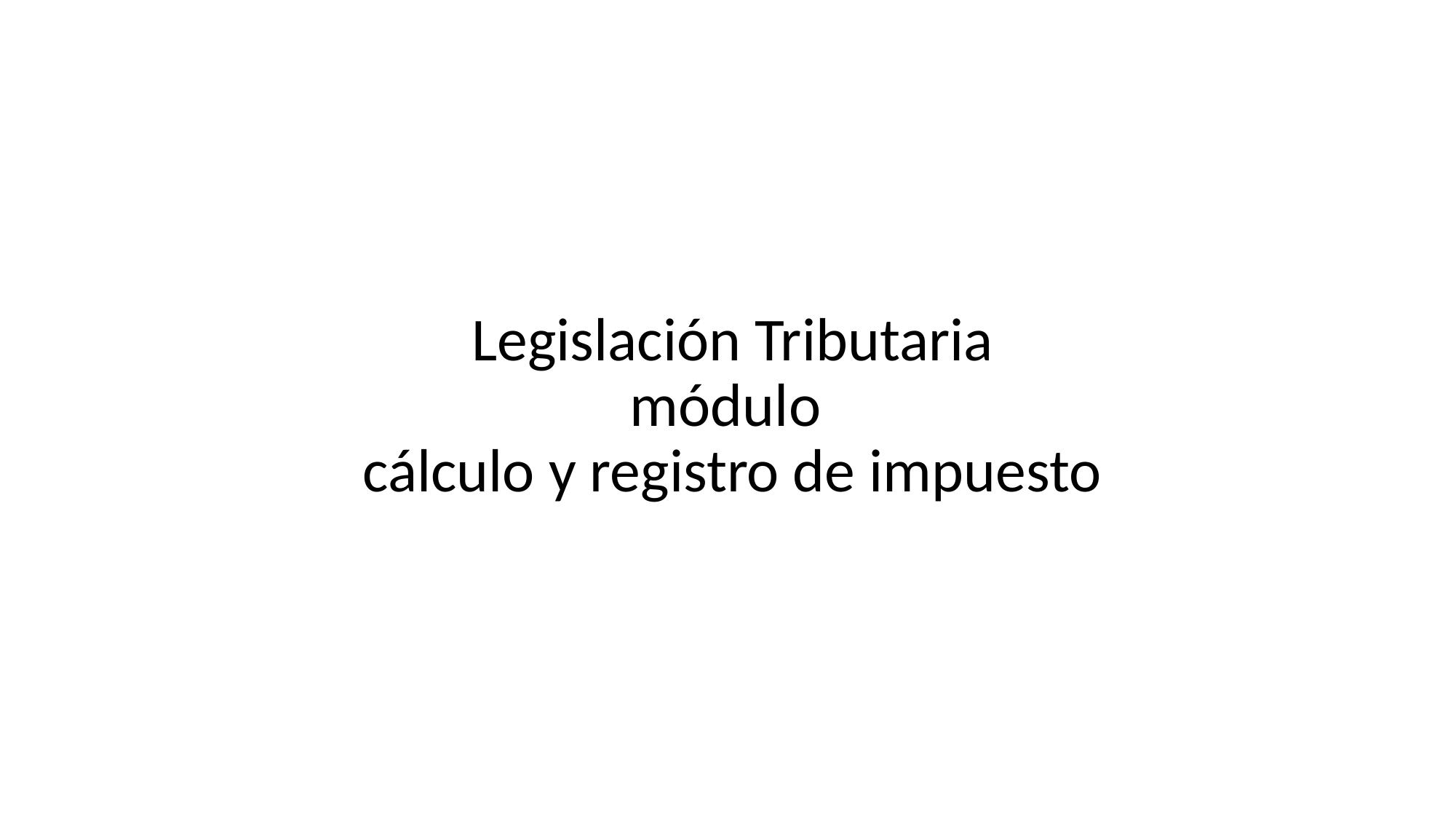

# Legislación Tributaria módulo cálculo y registro de impuesto